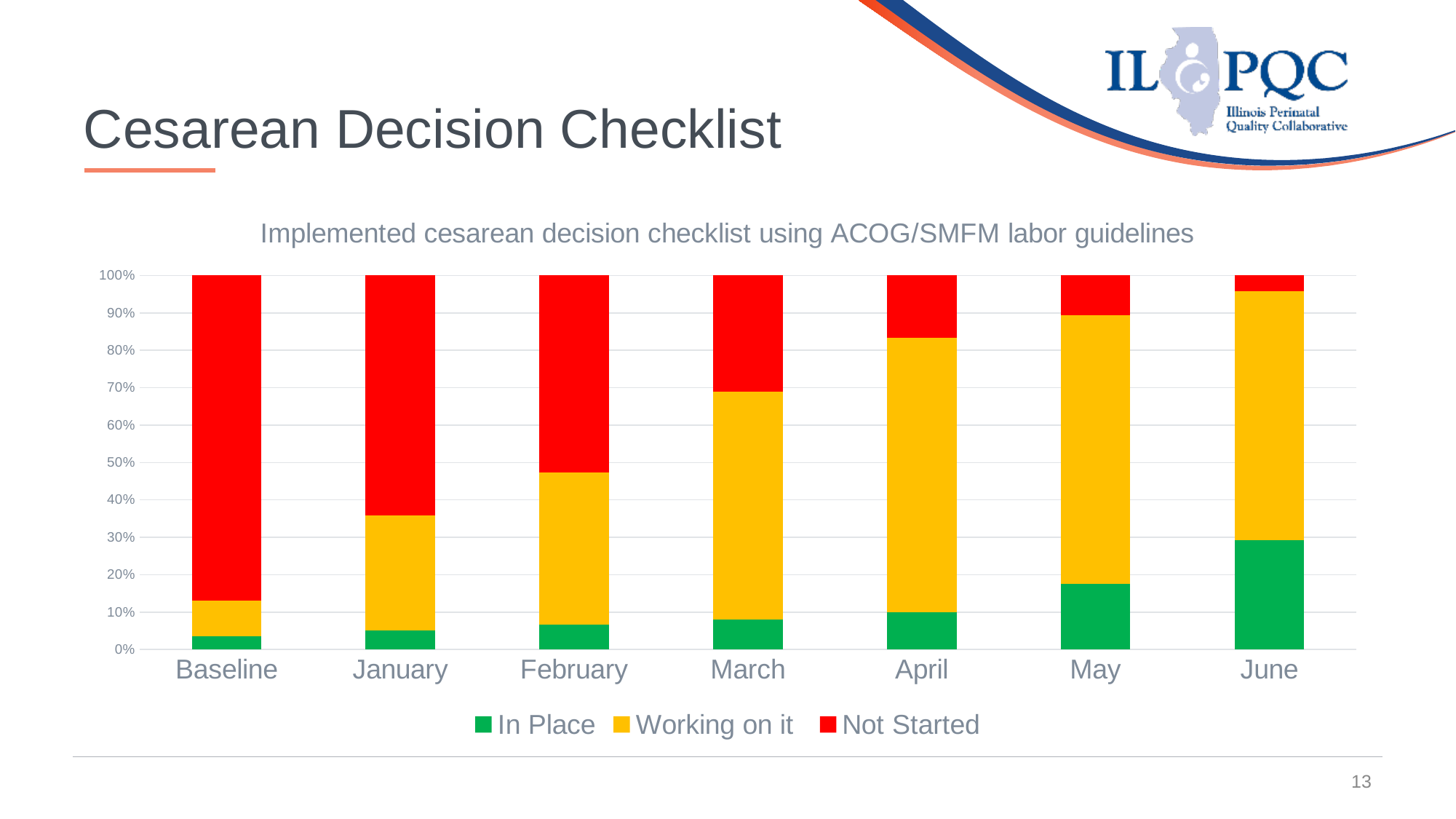

13
Cesarean Decision Checklist

### Chart: Implemented cesarean decision checklist using ACOG/SMFM labor guidelines

| Category | In Place | Working on it  | Not Started |
|---|---|---|---|
| Baseline | 3.58 | 9.52 | 86.9 |
| January | 5.13 | 30.77 | 64.1 |
| February | 6.58 | 40.79 | 52.63 |
| March | 8.11 | 60.81 | 31.08 |
| April | 10.0 | 73.33 | 16.67 |
| May | 17.54 | 71.93 | 10.53 |
| June | 29.17 | 66.67 | 4.16 |